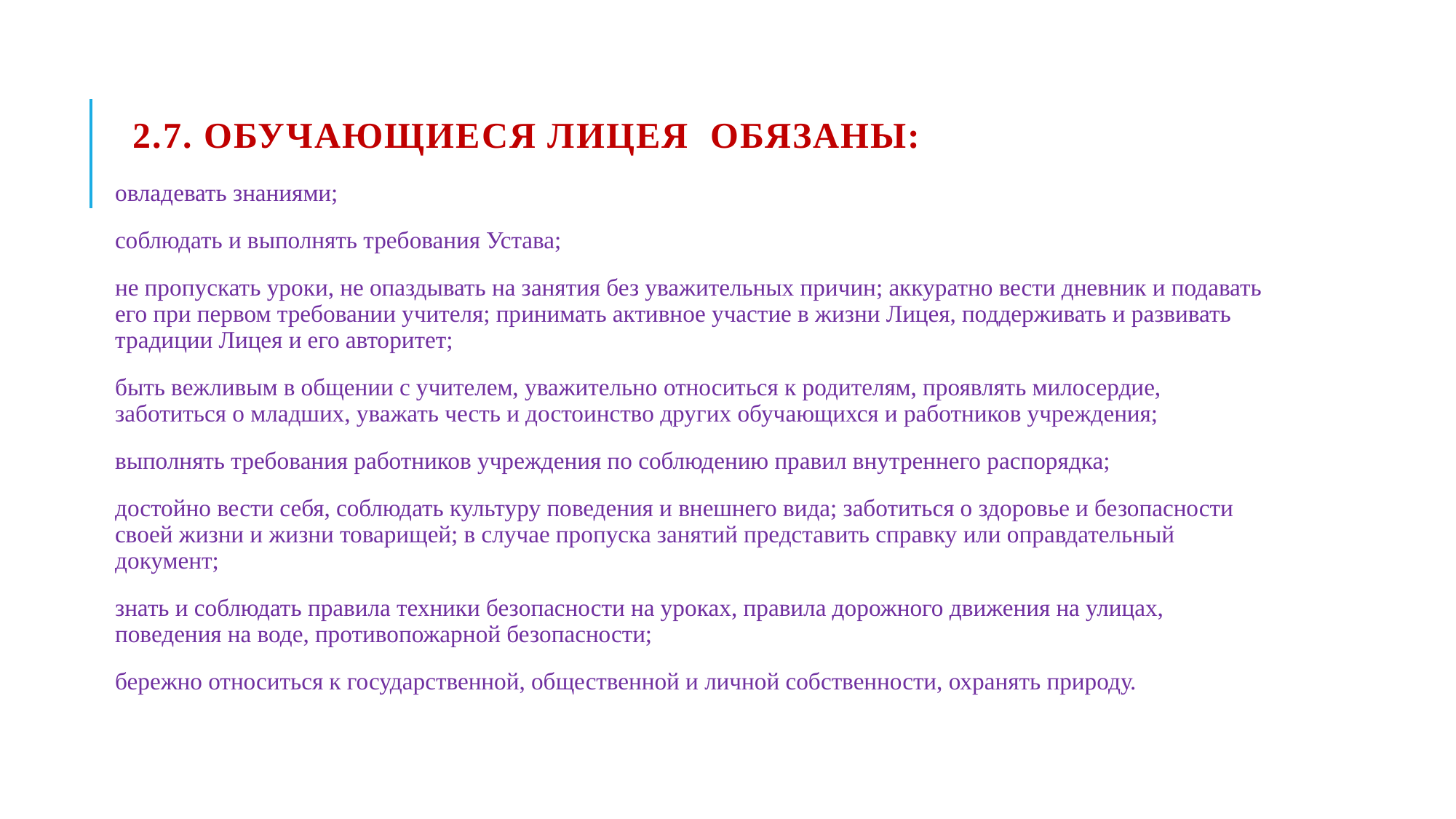

# 2.7. Обучающиеся Лицея  обязаны:
овладевать знаниями;
соблюдать и выполнять требования Устава;
не пропускать уроки, не опаздывать на занятия без уважительных причин; аккуратно вести дневник и подавать его при первом требовании учителя; принимать активное участие в жизни Лицея, поддерживать и развивать традиции Лицея и его авторитет;
быть вежливым в общении с учителем, уважительно относиться к родителям, проявлять милосердие, заботиться о младших, уважать честь и достоинство других обучающихся и работников учреждения;
выполнять требования работников учреждения по соблюдению правил внутреннего распорядка;
достойно вести себя, соблюдать культуру поведения и внешнего вида; заботиться о здоровье и безопасности своей жизни и жизни товарищей; в случае пропуска занятий представить справку или оправдательный документ;
знать и соблюдать правила техники безопасности на уроках, правила дорожного движения на улицах, поведения на воде, противопожарной безопасности;
бережно относиться к государственной, общественной и личной собственности, охранять природу.